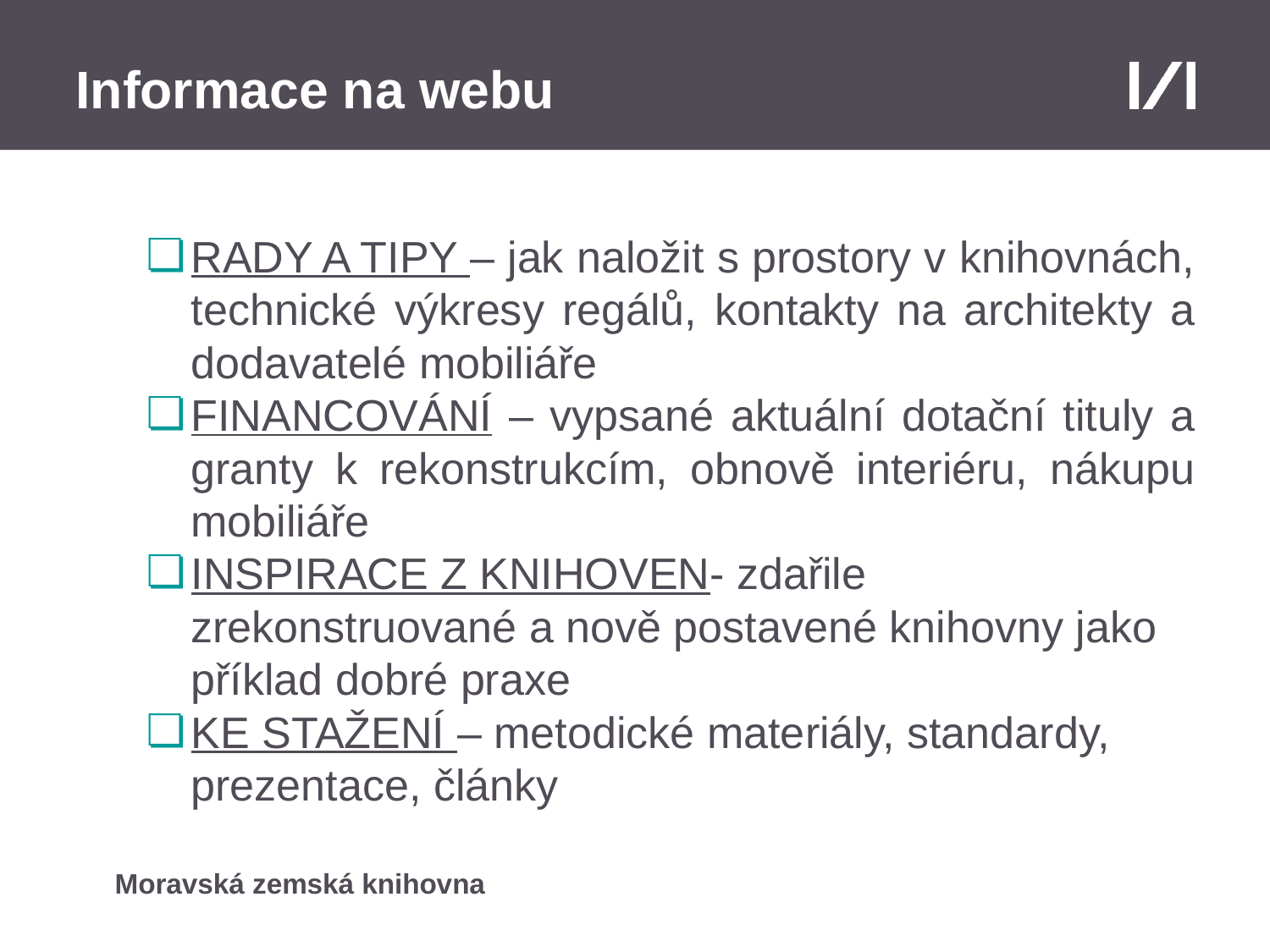

# Informace na webu
RADY A TIPY – jak naložit s prostory v knihovnách, technické výkresy regálů, kontakty na architekty a dodavatelé mobiliáře
FINANCOVÁNÍ – vypsané aktuální dotační tituly a granty k rekonstrukcím, obnově interiéru, nákupu mobiliáře
INSPIRACE Z KNIHOVEN- zdařile zrekonstruované a nově postavené knihovny jako příklad dobré praxe
KE STAŽENÍ – metodické materiály, standardy, prezentace, články